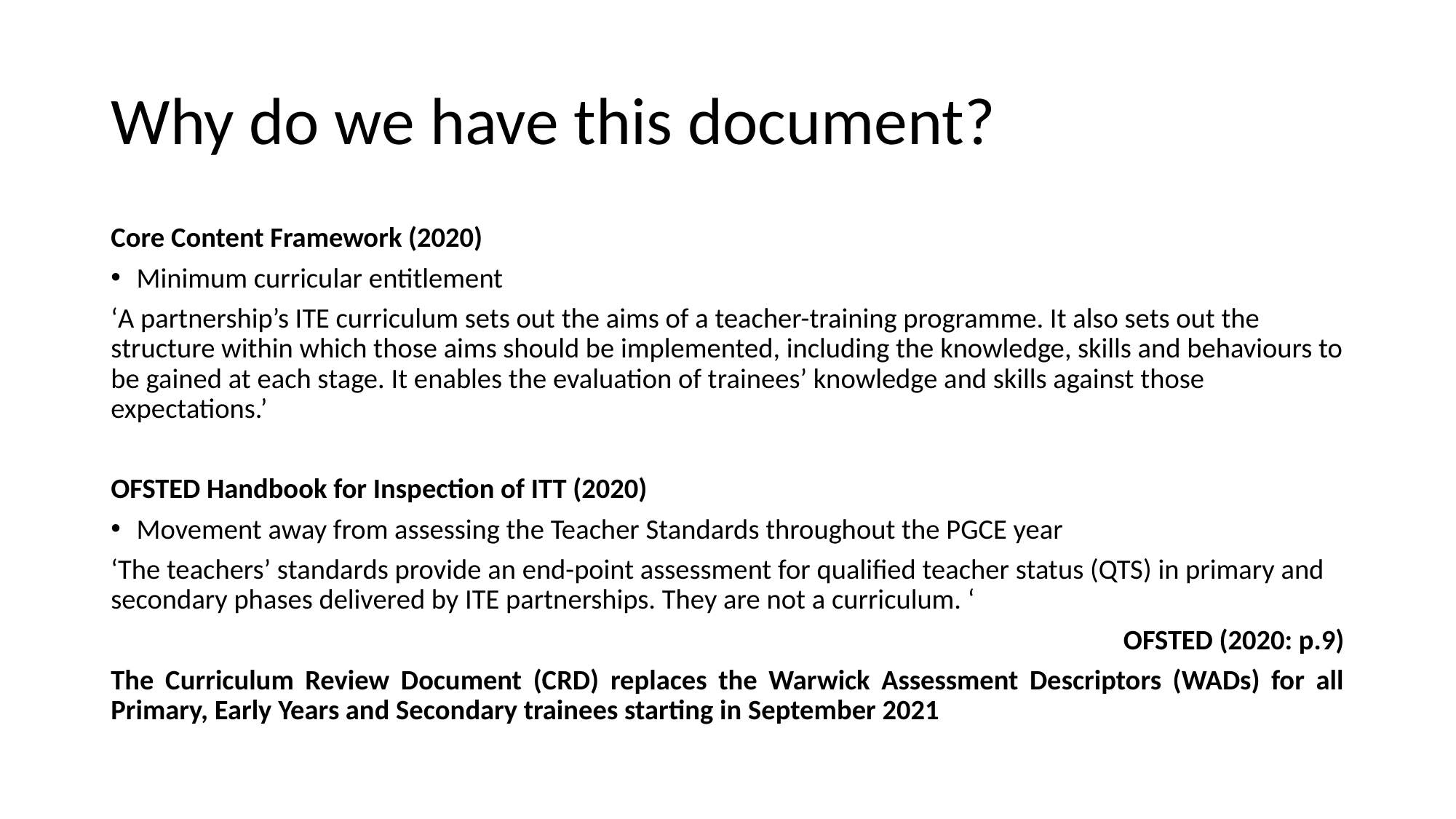

# Why do we have this document?
Core Content Framework (2020)
Minimum curricular entitlement
‘A partnership’s ITE curriculum sets out the aims of a teacher-training programme. It also sets out the structure within which those aims should be implemented, including the knowledge, skills and behaviours to be gained at each stage. It enables the evaluation of trainees’ knowledge and skills against those expectations.’

OFSTED Handbook for Inspection of ITT (2020)
Movement away from assessing the Teacher Standards throughout the PGCE year
‘The teachers’ standards provide an end-point assessment for qualified teacher status (QTS) in primary and secondary phases delivered by ITE partnerships. They are not a curriculum. ‘
OFSTED (2020: p.9)
The Curriculum Review Document (CRD) replaces the Warwick Assessment Descriptors (WADs) for all Primary, Early Years and Secondary trainees starting in September 2021